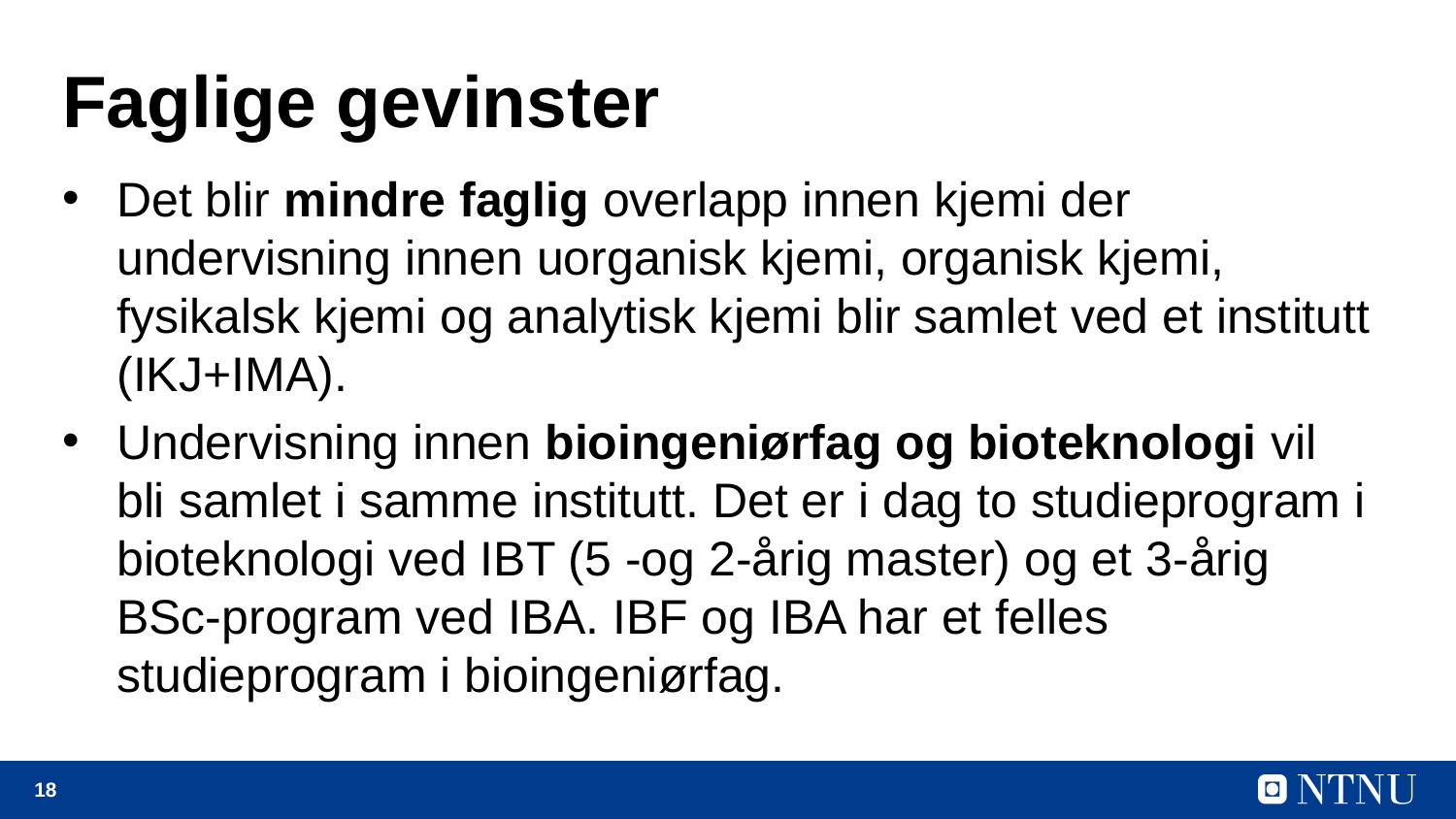

# Faglige gevinster
Det blir mindre faglig overlapp innen kjemi der undervisning innen uorganisk kjemi, organisk kjemi, fysikalsk kjemi og analytisk kjemi blir samlet ved et institutt (IKJ+IMA).
Undervisning innen bioingeniørfag og bioteknologi vil bli samlet i samme institutt. Det er i dag to studieprogram i bioteknologi ved IBT (5 -og 2-årig master) og et 3-årig BSc-program ved IBA. IBF og IBA har et felles studieprogram i bioingeniørfag.